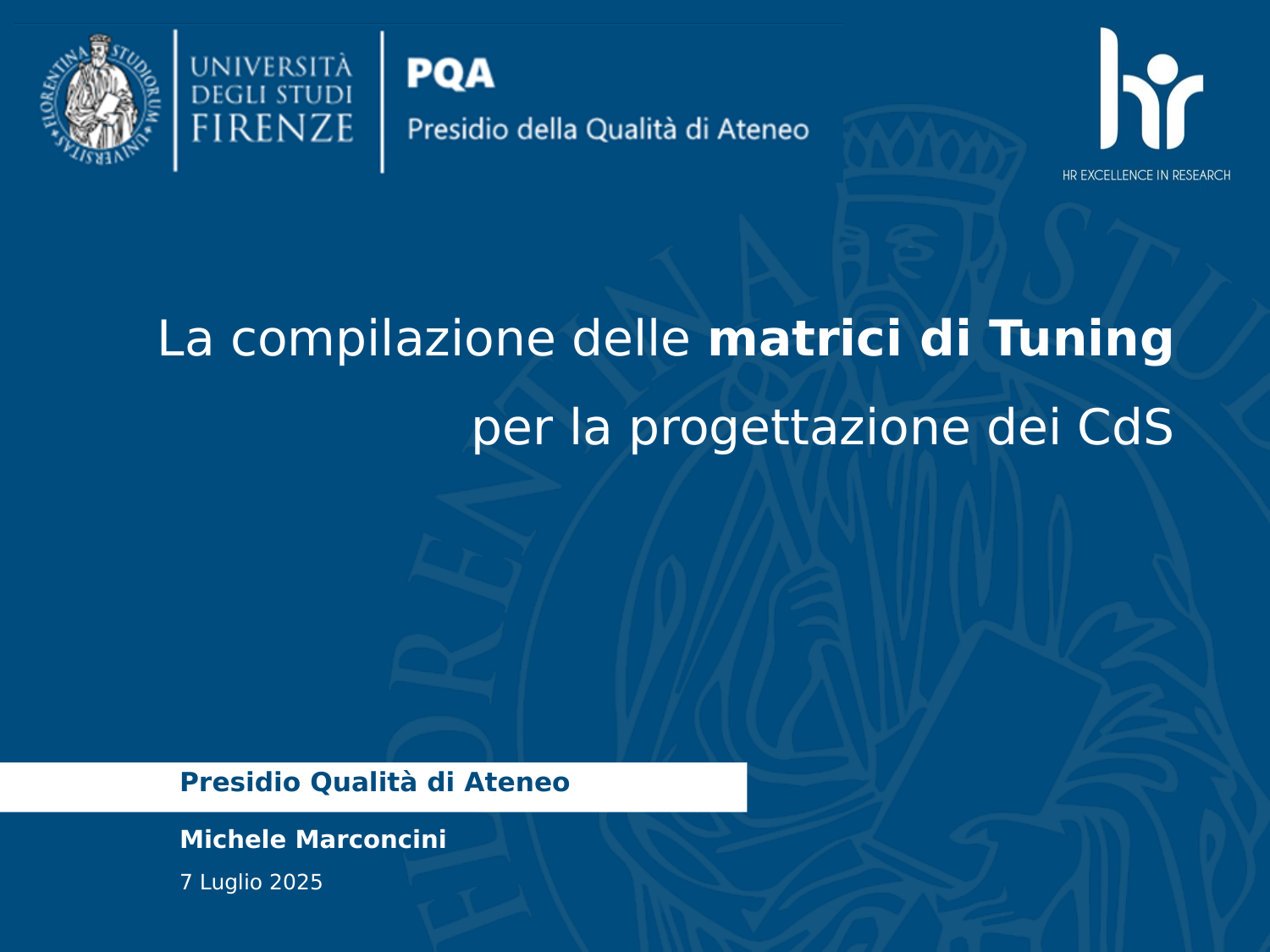

# La compilazione delle matrici di Tuning per la progettazione dei CdS
Presidio Qualità di Ateneo
Michele Marconcini
7 Luglio 2025